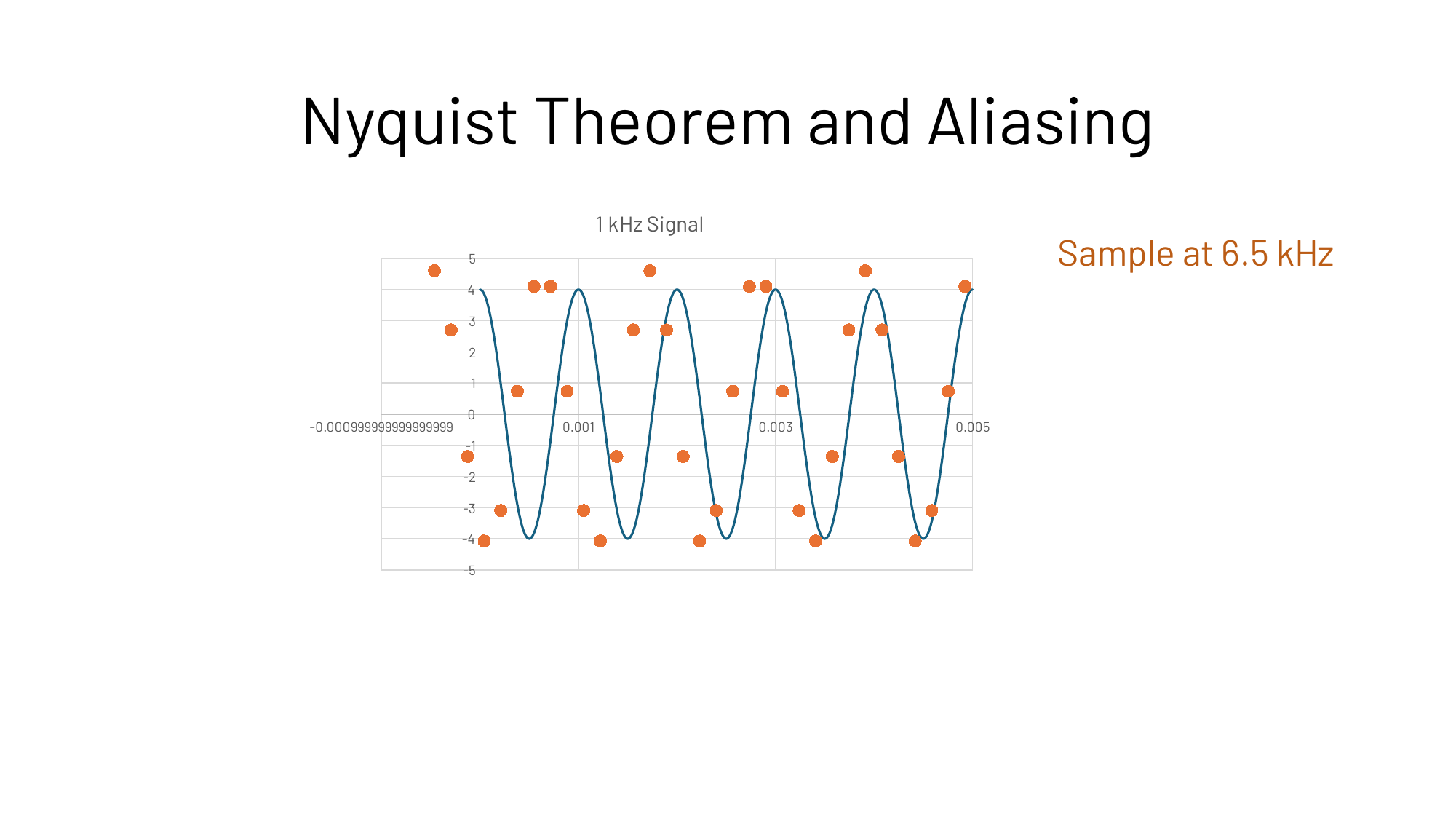

# Nyquist Theorem and Aliasing

### Chart: 1 kHz Signal

| Category |  |
|---|---|
Sample at 6.5 kHz

### Chart

| Category |  |
|---|---|

### Chart

| Category |
|---|